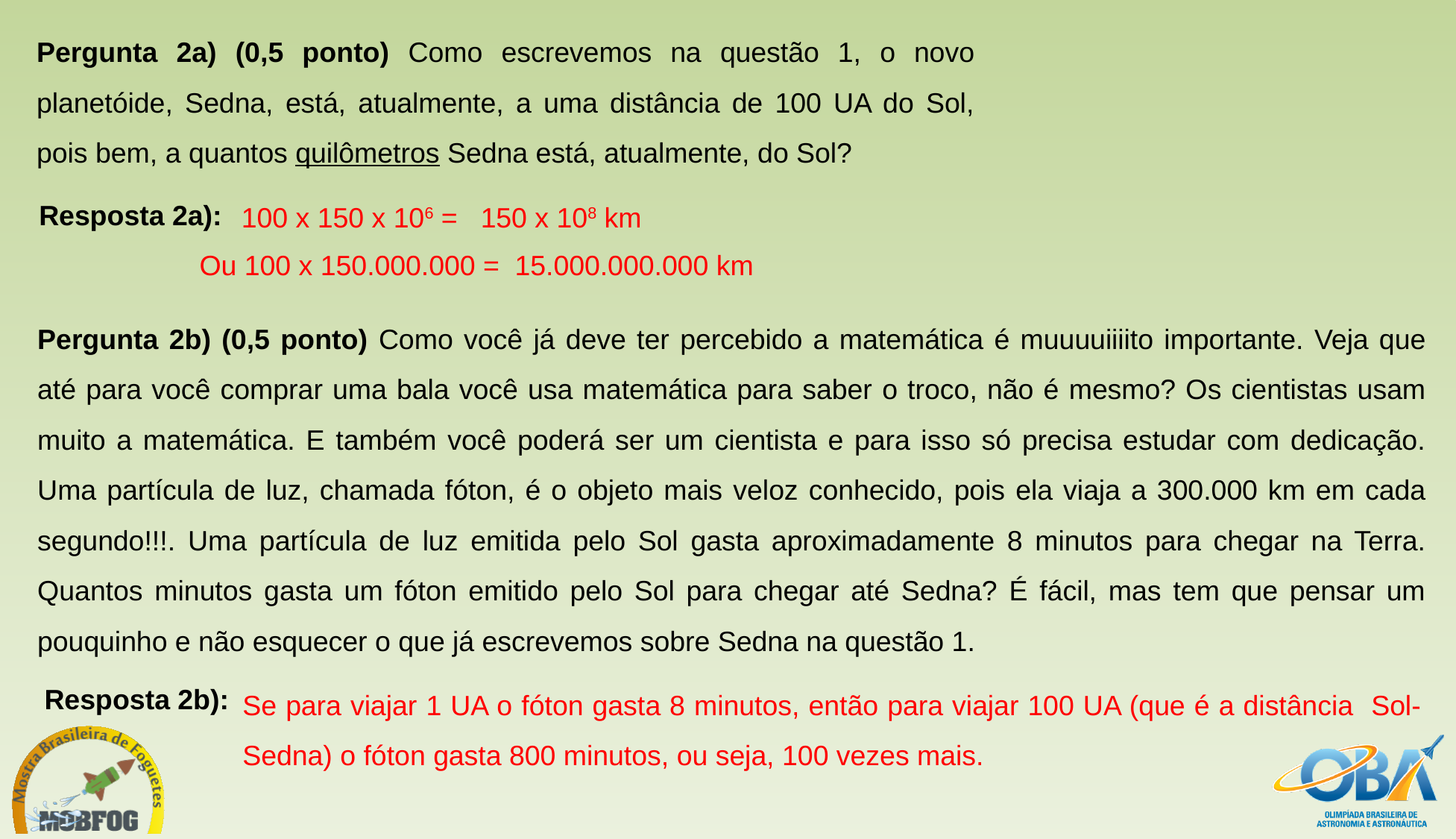

Pergunta 2a) (0,5 ponto) Como escrevemos na questão 1, o novo planetóide, Sedna, está, atualmente, a uma distância de 100 UA do Sol, pois bem, a quantos quilômetros Sedna está, atualmente, do Sol?
Resposta 2a):
100 x 150 x 106 =
150 x 108 km
Ou 100 x 150.000.000 =
15.000.000.000 km
Pergunta 2b) (0,5 ponto) Como você já deve ter percebido a matemática é muuuuiiiito importante. Veja que até para você comprar uma bala você usa matemática para saber o troco, não é mesmo? Os cientistas usam muito a matemática. E também você poderá ser um cientista e para isso só precisa estudar com dedicação. Uma partícula de luz, chamada fóton, é o objeto mais veloz conhecido, pois ela viaja a 300.000 km em cada segundo!!!. Uma partícula de luz emitida pelo Sol gasta aproximadamente 8 minutos para chegar na Terra. Quantos minutos gasta um fóton emitido pelo Sol para chegar até Sedna? É fácil, mas tem que pensar um pouquinho e não esquecer o que já escrevemos sobre Sedna na questão 1.
Se para viajar 1 UA o fóton gasta 8 minutos, então para viajar 100 UA (que é a distância  Sol-Sedna) o fóton gasta 800 minutos, ou seja, 100 vezes mais.
Resposta 2b):